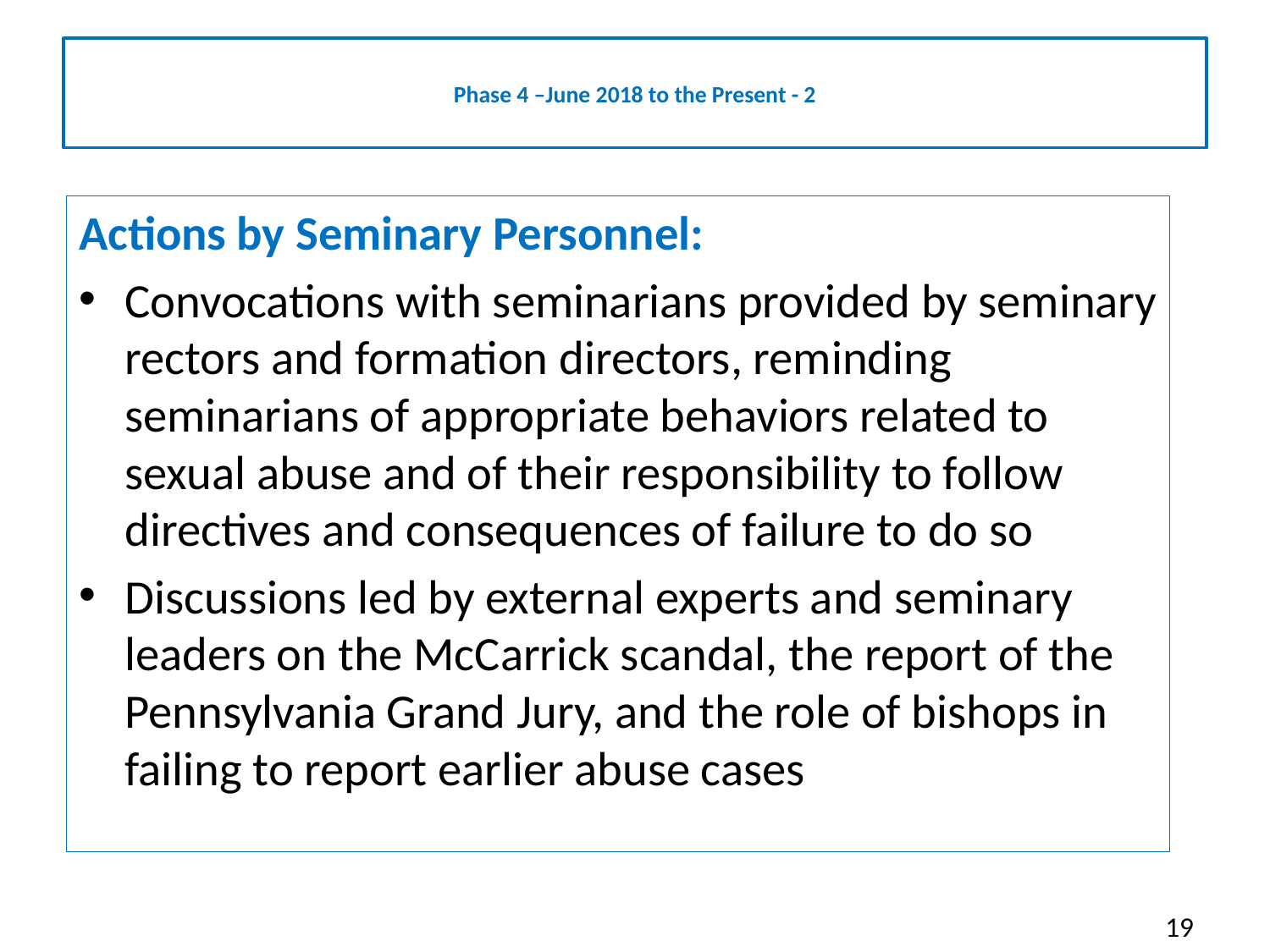

# Phase 4 –June 2018 to the Present - 2
Actions by Seminary Personnel:
Convocations with seminarians provided by seminary rectors and formation directors, reminding seminarians of appropriate behaviors related to sexual abuse and of their responsibility to follow directives and consequences of failure to do so
Discussions led by external experts and seminary leaders on the McCarrick scandal, the report of the Pennsylvania Grand Jury, and the role of bishops in failing to report earlier abuse cases

19